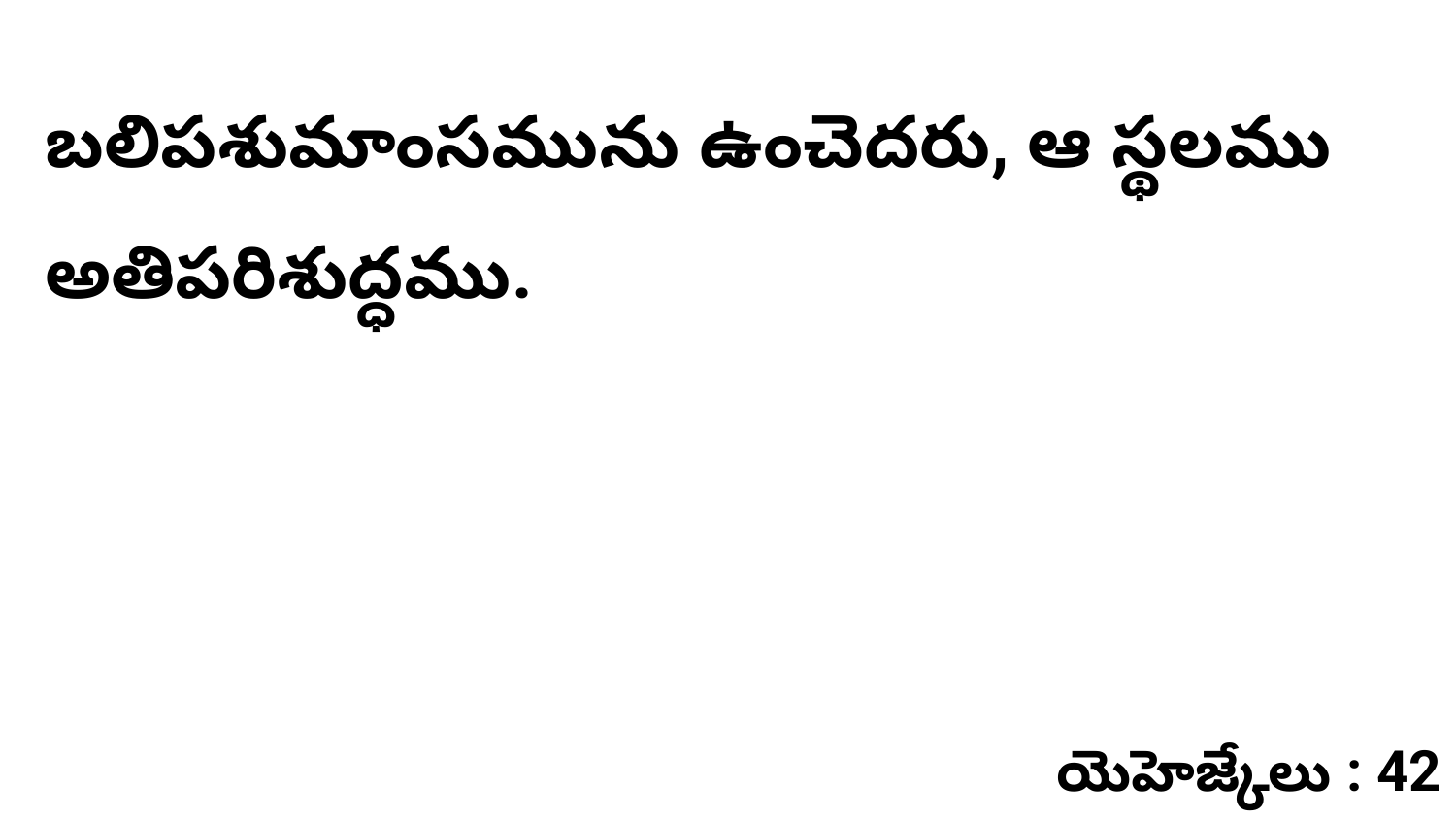

బలిపశుమాంసమును ఉంచెదరు, ఆ స్థలము అతిపరిశుద్ధము.
యెహెజ్కేలు : 42